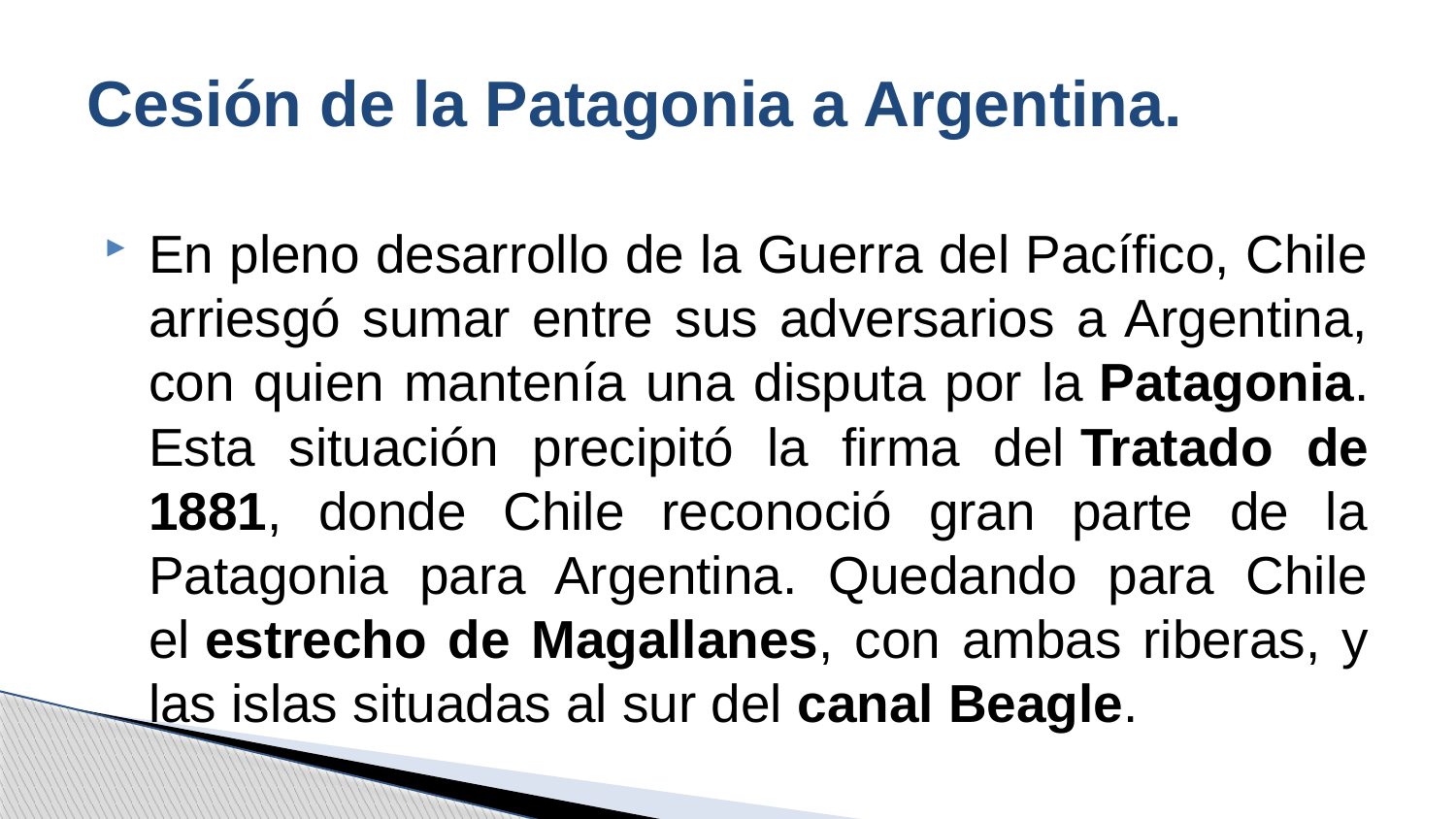

# Cesión de la Patagonia a Argentina.
En pleno desarrollo de la Guerra del Pacífico, Chile arriesgó sumar entre sus adversarios a Argentina, con quien mantenía una disputa por la Patagonia. Esta situación precipitó la firma del Tratado de 1881, donde Chile reconoció gran parte de la Patagonia para Argentina. Quedando para Chile el estrecho de Magallanes, con ambas riberas, y las islas situadas al sur del canal Beagle.